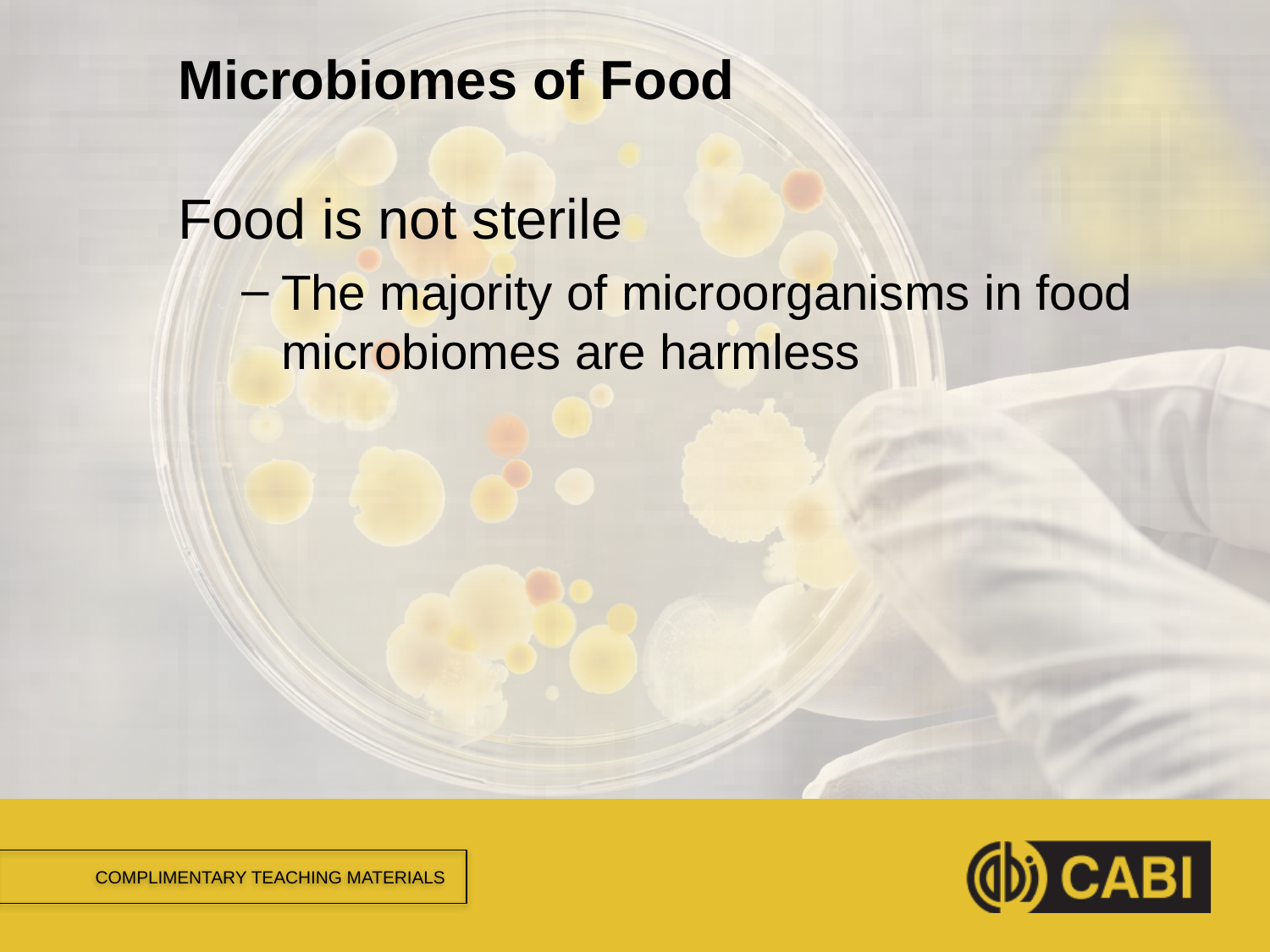

# Microbiomes of Food

Food is not sterile
The majority of microorganisms in food microbiomes are harmless